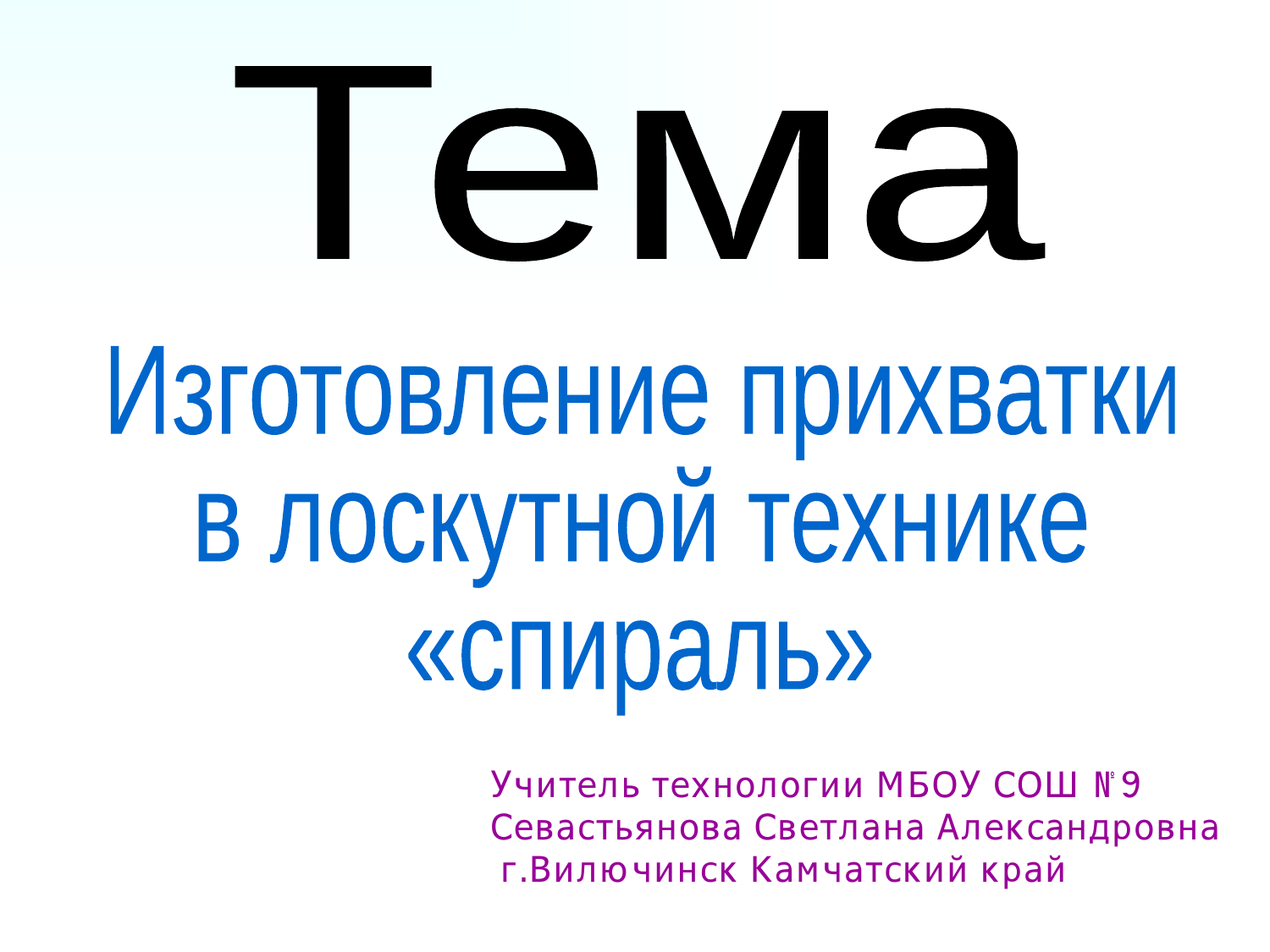

Тема
Изготовление прихватки
в лоскутной технике
«спираль»

Учитель технологии МБОУ СОШ №9
Севастьянова Светлана Александровна
 г.Вилючинск Камчатский край